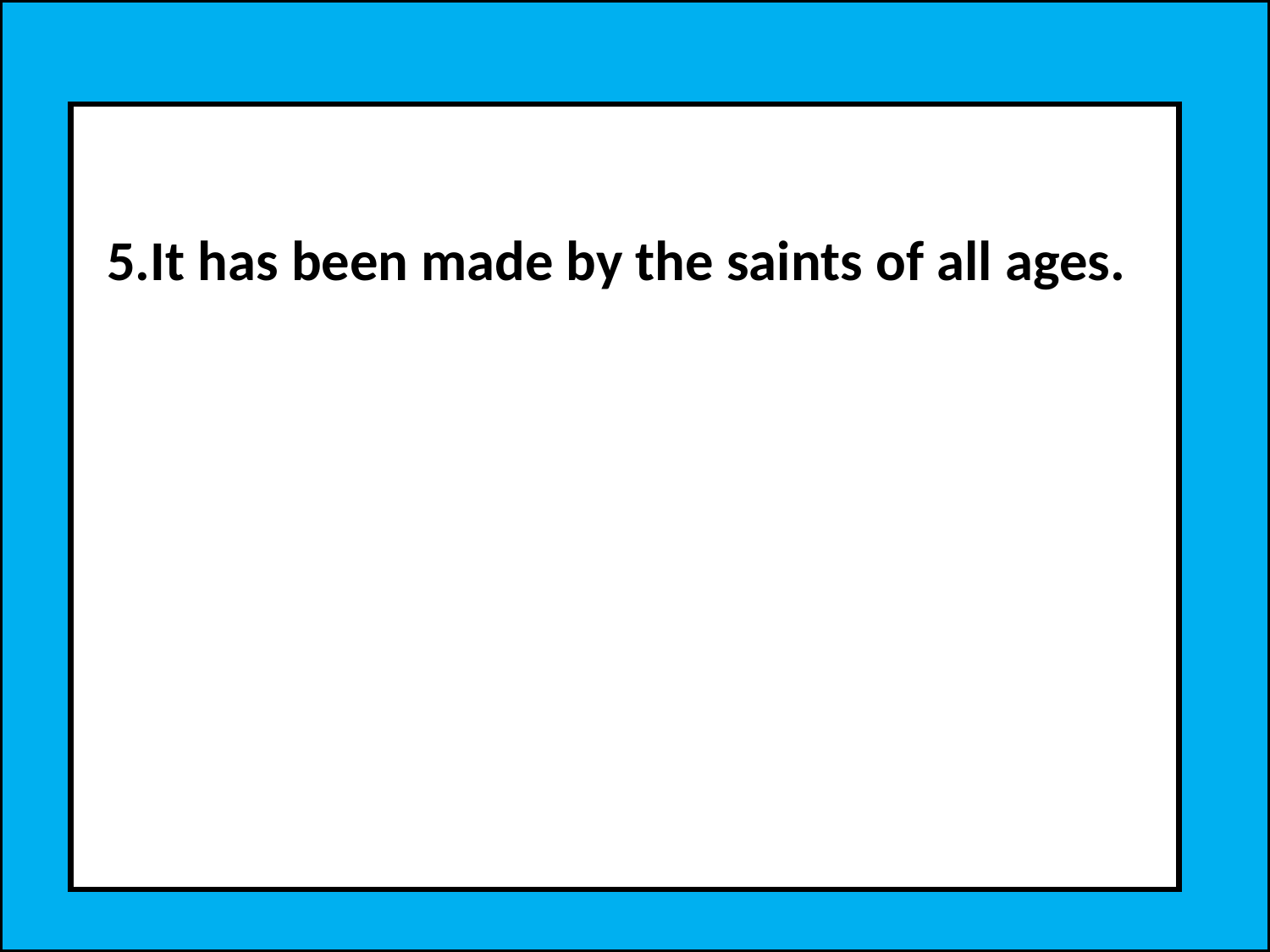

5.It has been made by the saints of all ages.